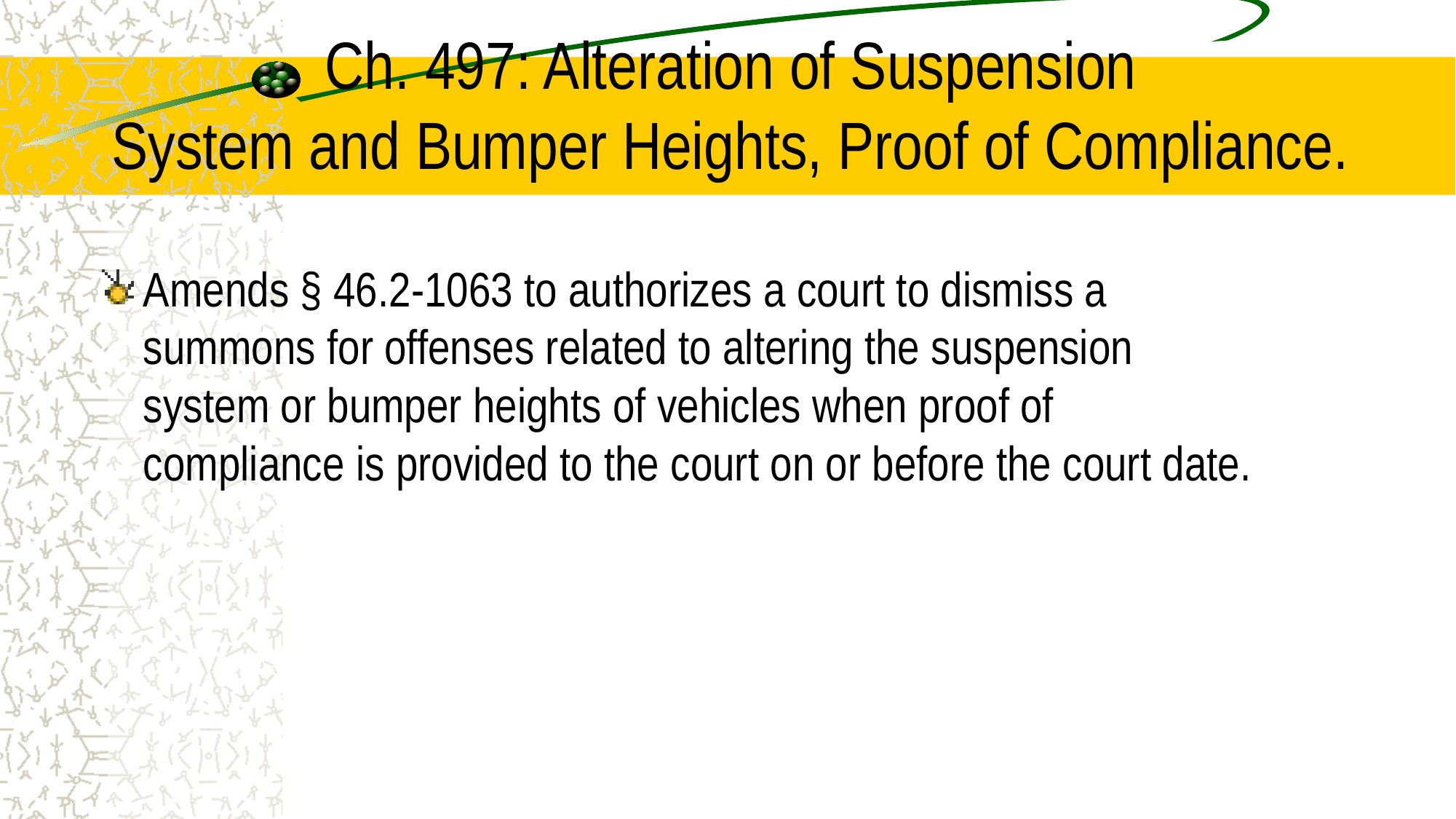

# Ch. 497: Alteration of Suspension System and Bumper Heights, Proof of Compliance.
Amends § 46.2-1063 to authorizes a court to dismiss a summons for offenses related to altering the suspension system or bumper heights of vehicles when proof of compliance is provided to the court on or before the court date.